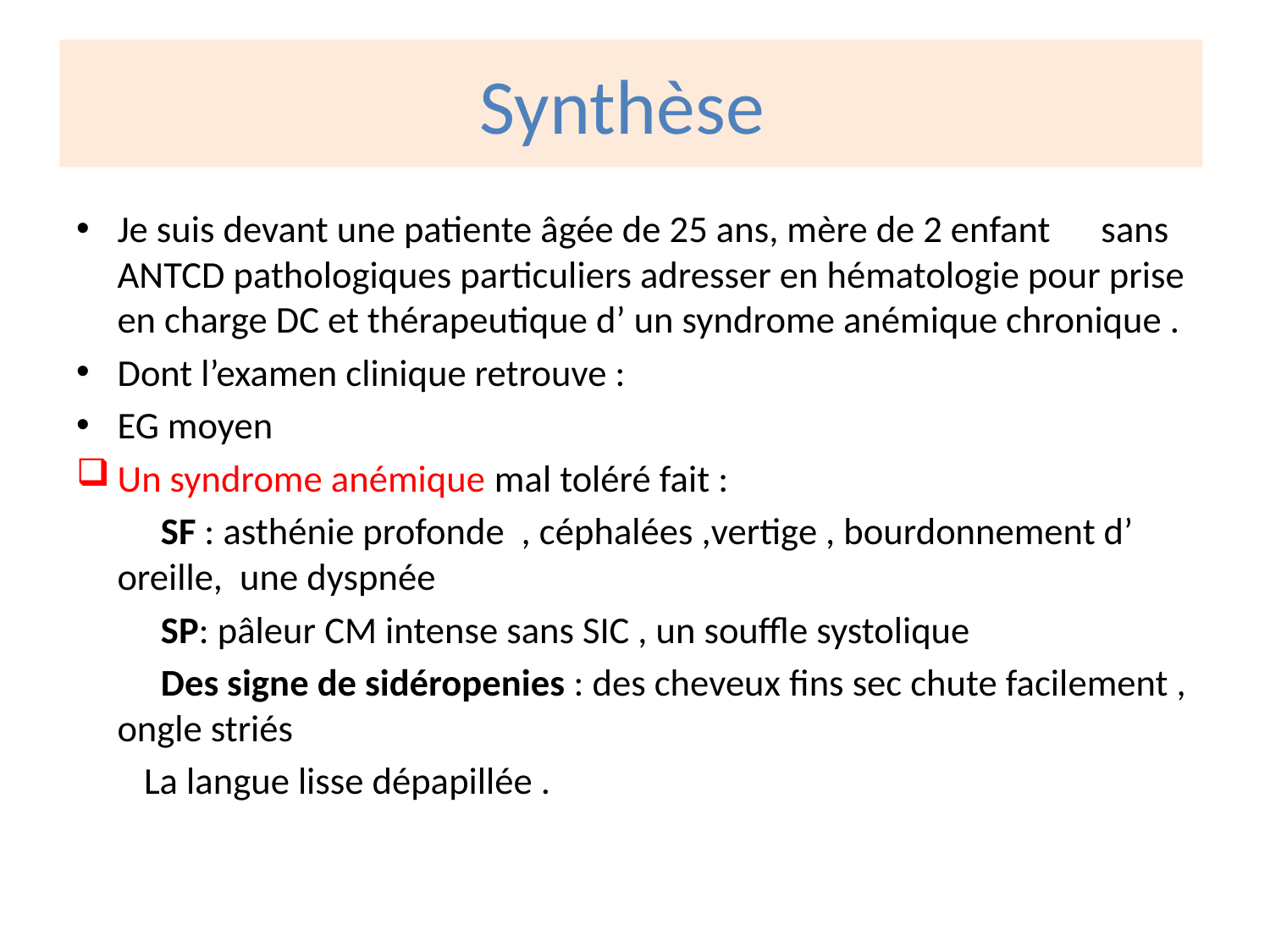

# Synthèse
Je suis devant une patiente âgée de 25 ans, mère de 2 enfant      sans ANTCD pathologiques particuliers adresser en hématologie pour prise en charge DC et thérapeutique d’ un syndrome anémique chronique .
Dont l’examen clinique retrouve :
EG moyen
Un syndrome anémique mal toléré fait :
          SF : asthénie profonde  , céphalées ,vertige , bourdonnement d’ oreille,  une dyspnée
          SP: pâleur CM intense sans SIC , un souffle systolique
          Des signe de sidéropenies : des cheveux fins sec chute facilement , ongle striés
        La langue lisse dépapillée .